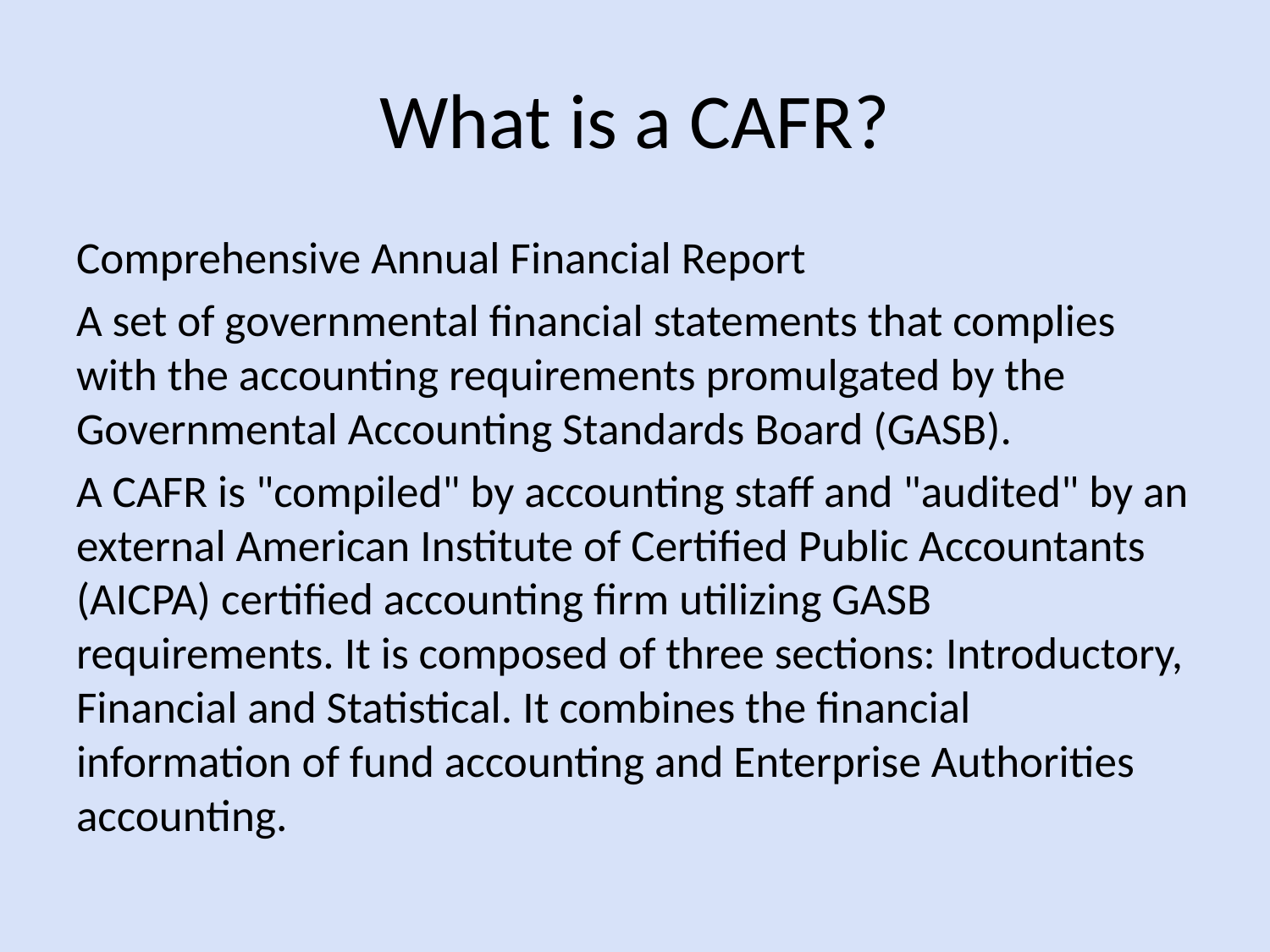

# What is a CAFR?
Comprehensive Annual Financial Report
A set of governmental financial statements that complies with the accounting requirements promulgated by the Governmental Accounting Standards Board (GASB).
A CAFR is "compiled" by accounting staff and "audited" by an external American Institute of Certified Public Accountants (AICPA) certified accounting firm utilizing GASB requirements. It is composed of three sections: Introductory, Financial and Statistical. It combines the financial information of fund accounting and Enterprise Authorities accounting.